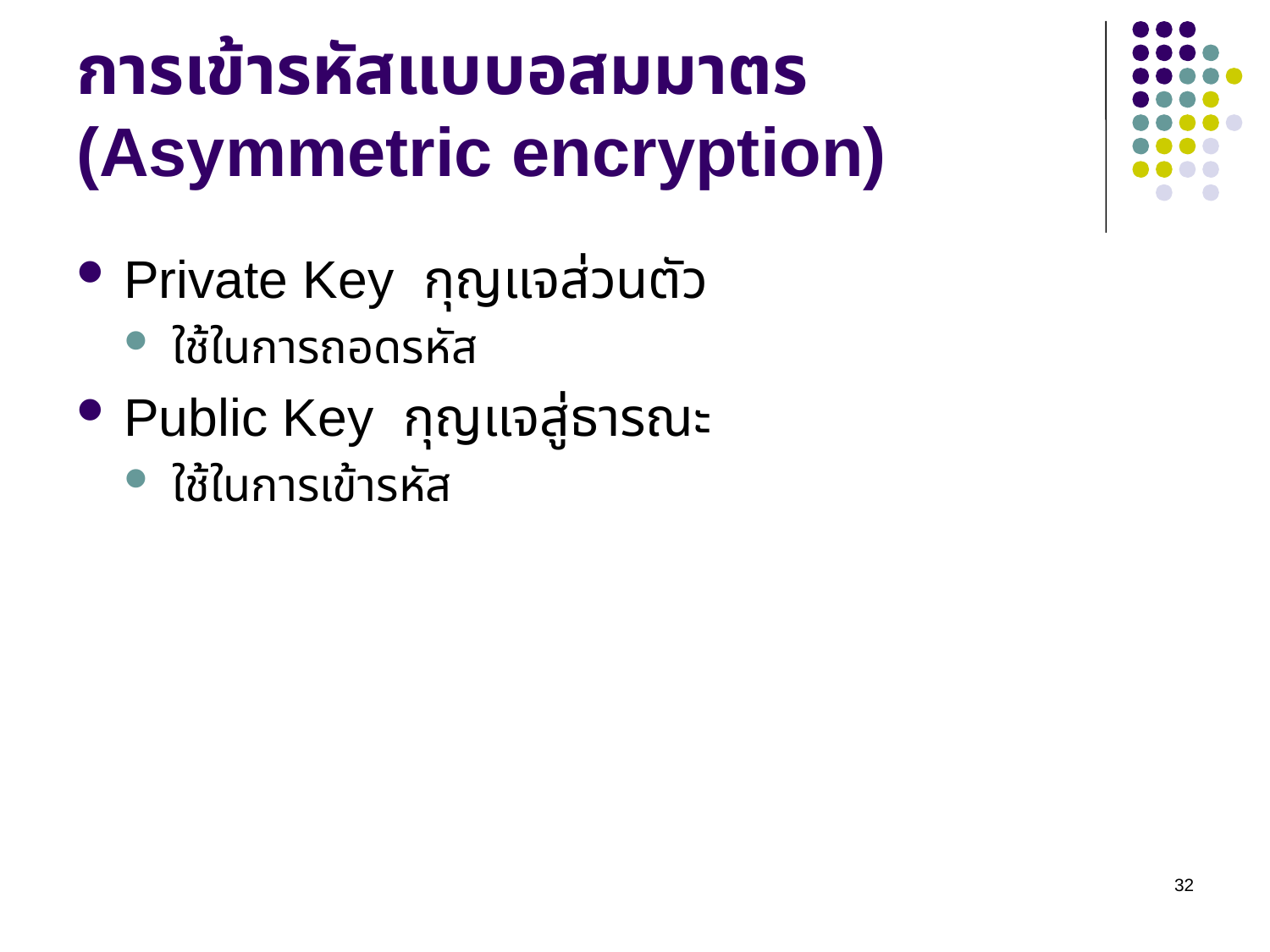

# การเข้ารหัสแบบอสมมาตร (Asymmetric encryption)
Private Key  กุญแจส่วนตัว
ใช้ในการถอดรหัส
Public Key  กุญแจสู่ธารณะ
ใช้ในการเข้ารหัส

32